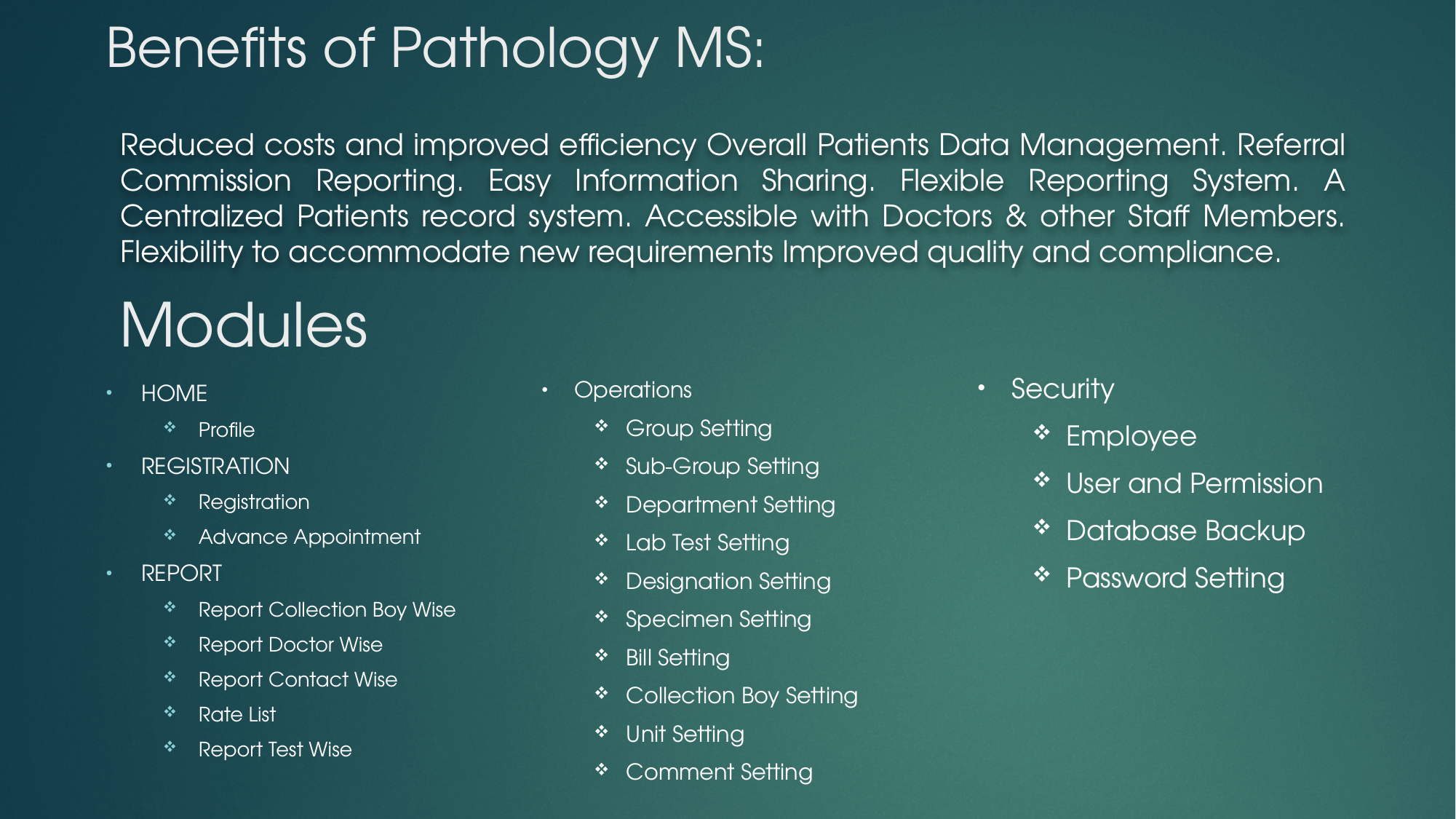

Benefits of Pathology MS:
Reduced costs and improved efficiency Overall Patients Data Management. Referral Commission Reporting. Easy Information Sharing. Flexible Reporting System. A Centralized Patients record system. Accessible with Doctors & other Staff Members. Flexibility to accommodate new requirements Improved quality and compliance.
# Modules
Security
Employee
User and Permission
Database Backup
Password Setting
Operations
Group Setting
Sub-Group Setting
Department Setting
Lab Test Setting
Designation Setting
Specimen Setting
Bill Setting
Collection Boy Setting
Unit Setting
Comment Setting
Home
Profile
Registration
Registration
Advance Appointment
Report
Report Collection Boy Wise
Report Doctor Wise
Report Contact Wise
Rate List
Report Test Wise